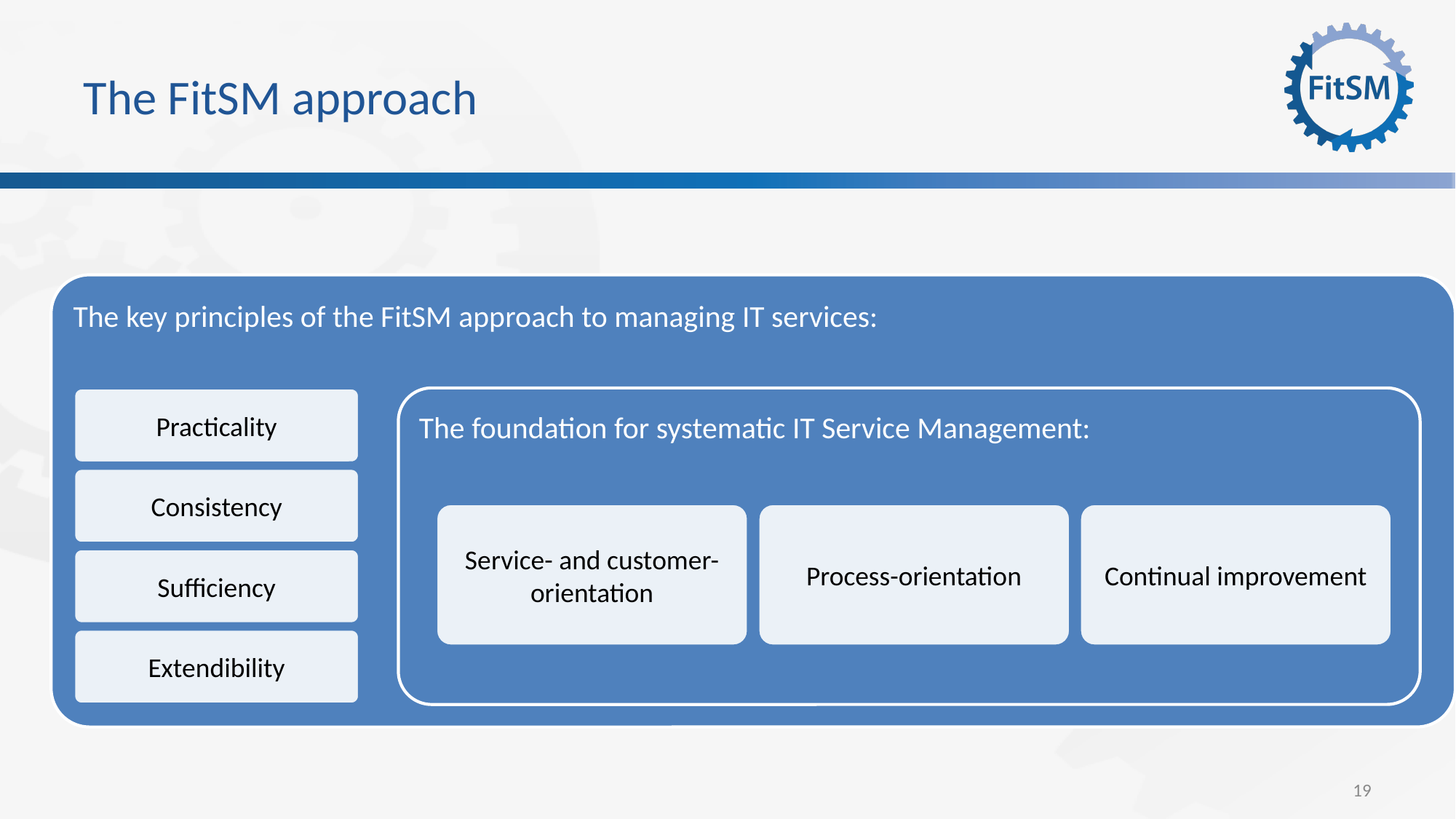

# The FitSM approach
The key principles of the FitSM approach to managing IT services:
Practicality
The foundation for systematic IT Service Management:
Consistency
Service- and customer-orientation
Process-orientation
Continual improvement
Sufficiency
Extendibility
19